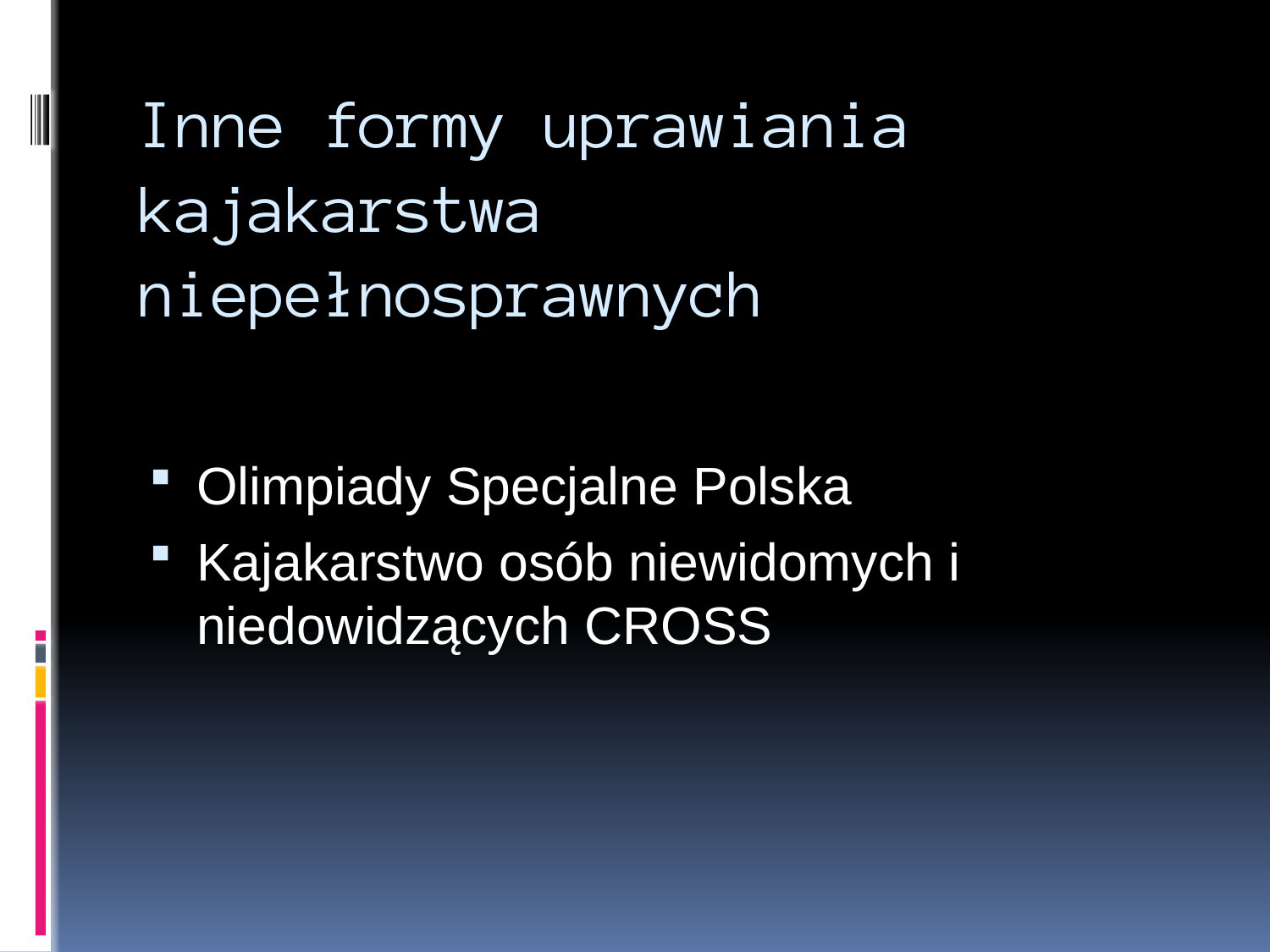

# Inne formy uprawiania kajakarstwa niepełnosprawnych
Olimpiady Specjalne Polska
Kajakarstwo osób niewidomych i niedowidzących CROSS